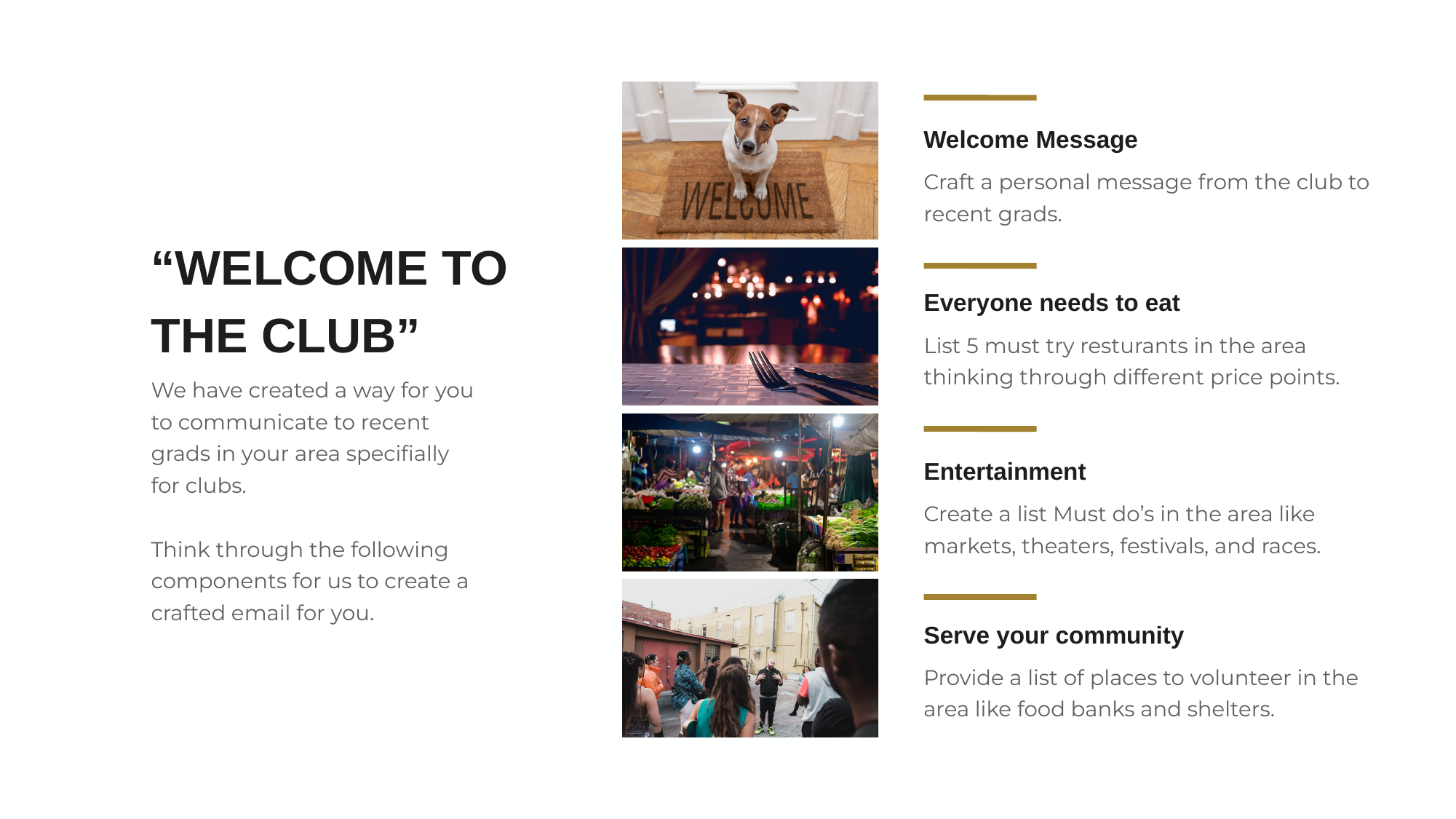

Welcome Message
Craft a personal message from the club to recent grads.
“WELCOME TO THE CLUB”

Everyone needs to eat
List 5 must try resturants in the area thinking through different price points.
We have created a way for you to communicate to recent grads in your area specifially for clubs.

Think through the following components for us to create a crafted email for you.

Entertainment
Create a list Must do’s in the area like markets, theaters, festivals, and races.

Serve your community
Provide a list of places to volunteer in the area like food banks and shelters.